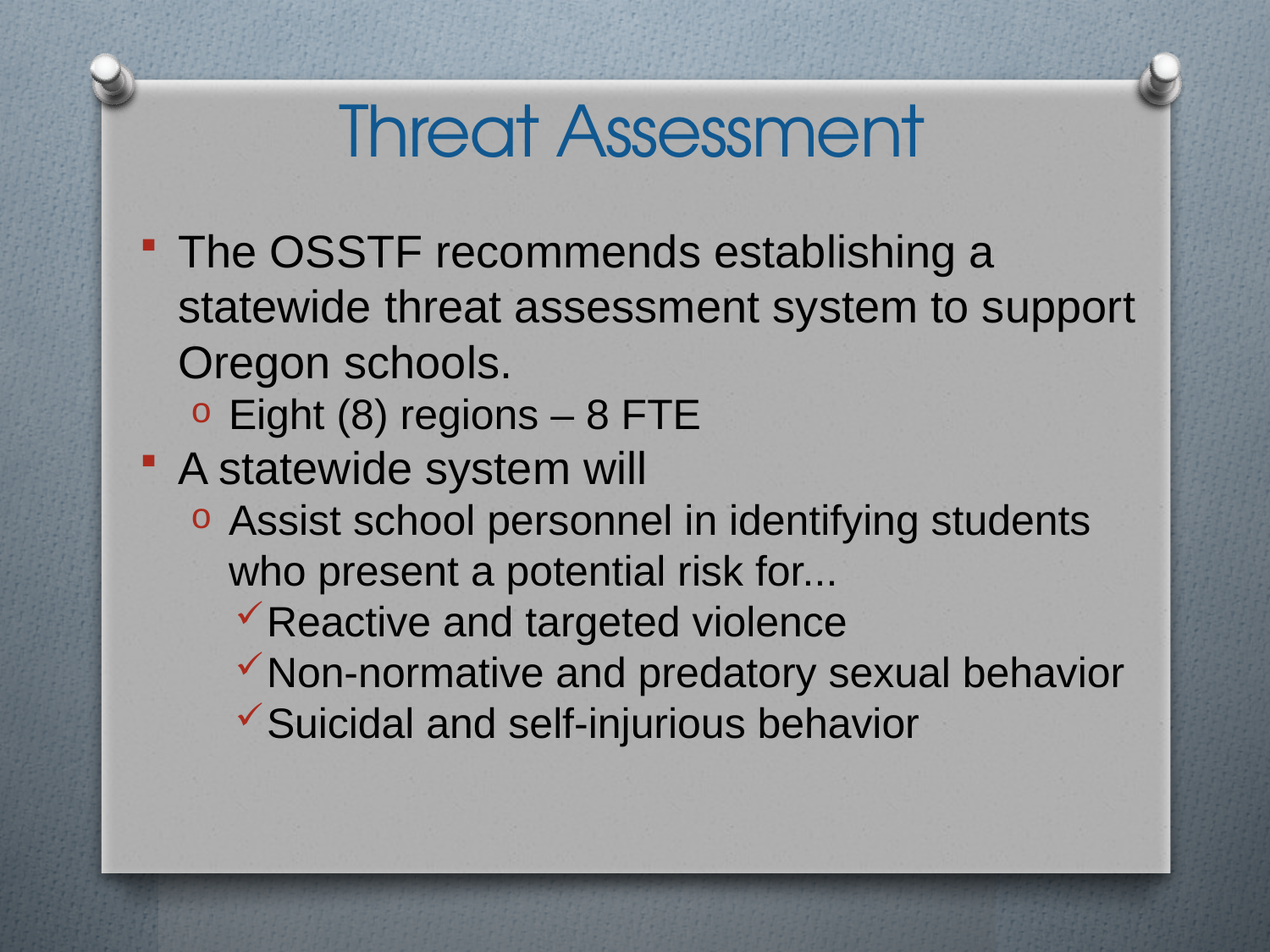

# Threat Assessment

The OSSTF recommends establishing a statewide threat assessment system to support Oregon schools.
Eight (8) regions – 8 FTE
A statewide system will
Assist school personnel in identifying students who present a potential risk for...
Reactive and targeted violence
Non-normative and predatory sexual behavior
Suicidal and self-injurious behavior